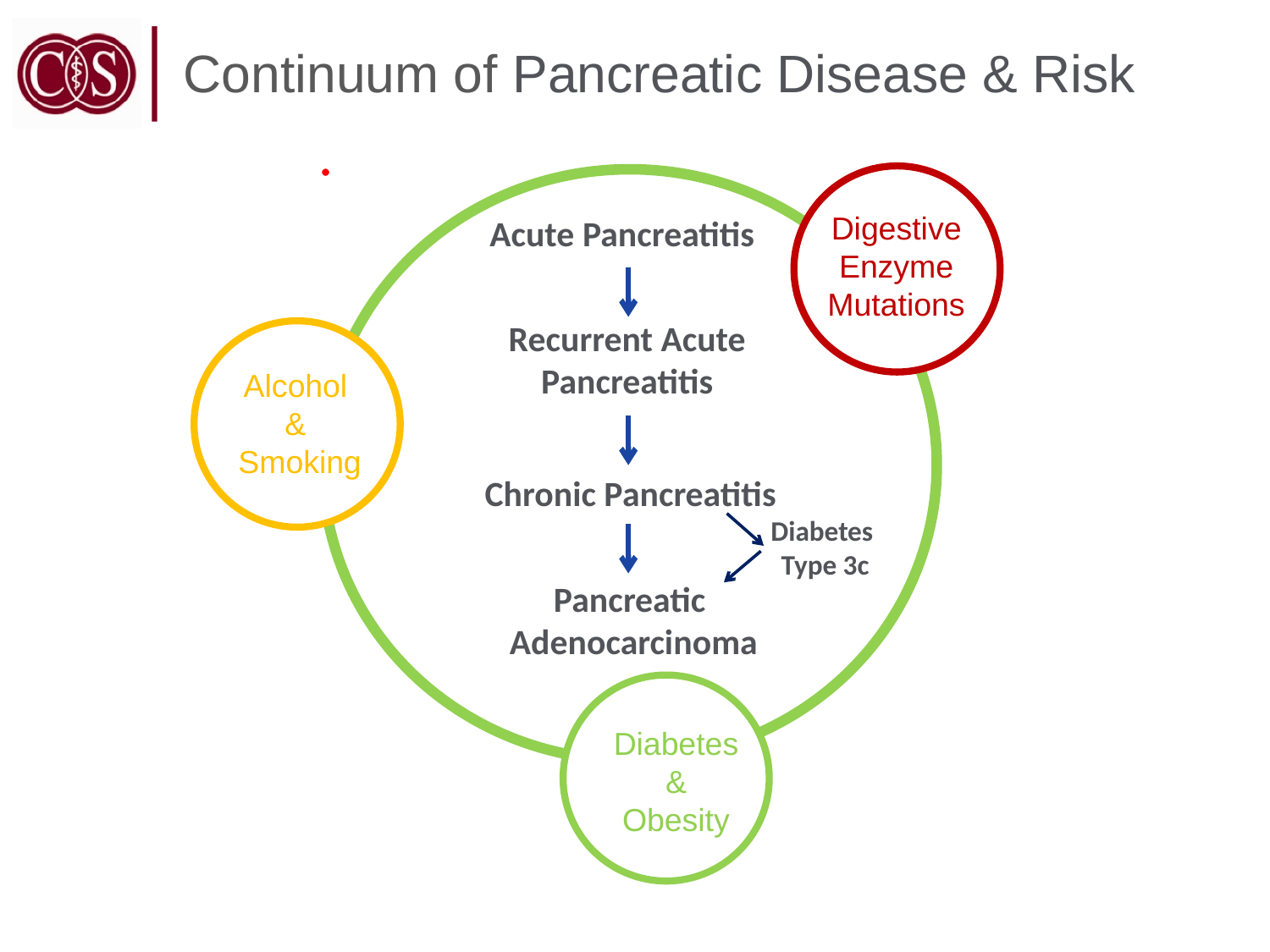

Continuum of Pancreatic Disease & Risk

Digestive Enzyme Mutations
Acute Pancreatitis

Recurrent Acute Pancreatitis

Alcohol
&
Smoking
Chronic Pancreatitis
Diabetes
Type 3c
Pancreatic
Adenocarcinoma

Diabetes
&
Obesity